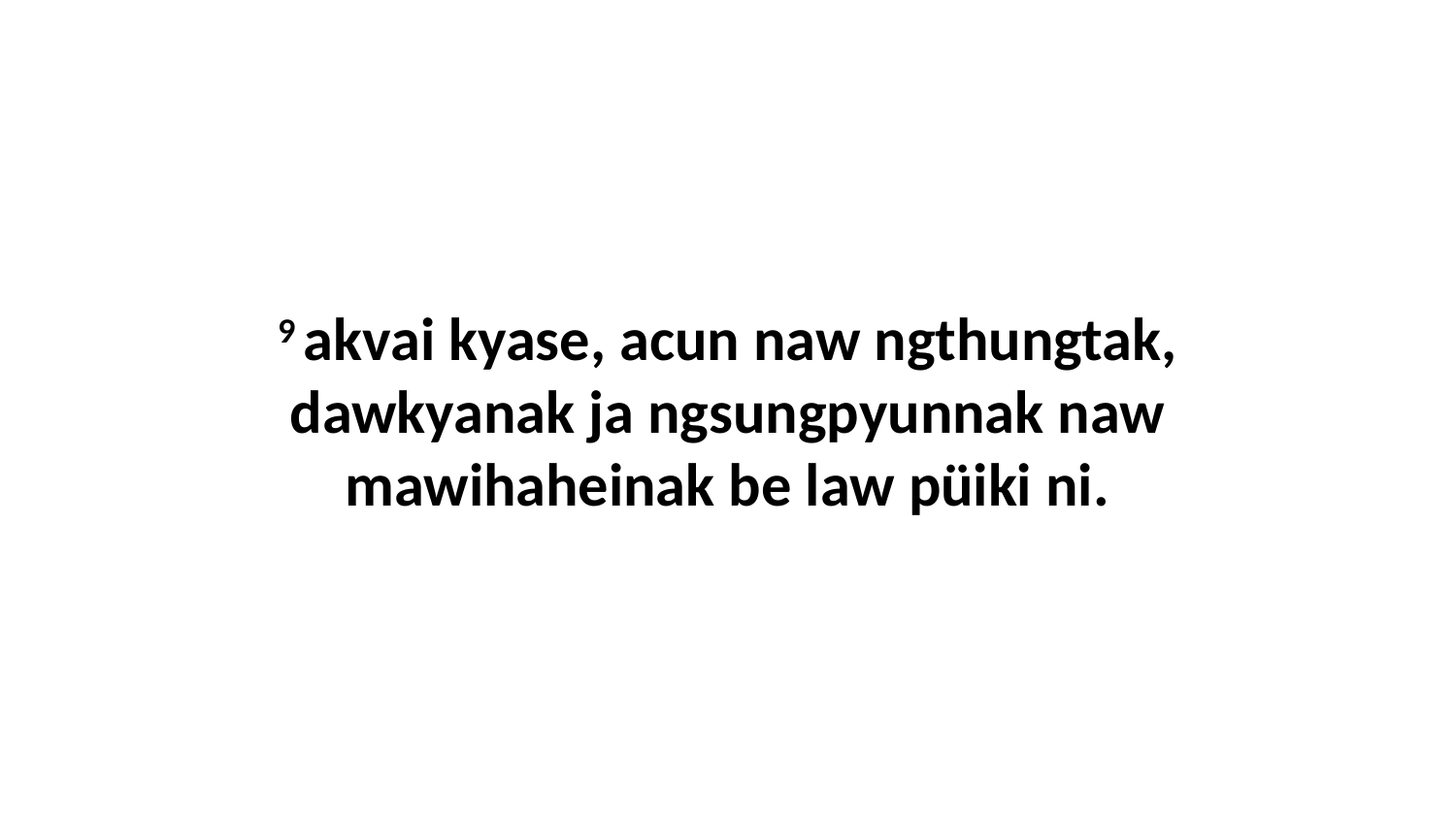

9 akvai kyase, acun naw ngthungtak, dawkyanak ja ngsungpyunnak naw mawihaheinak be law püiki ni.